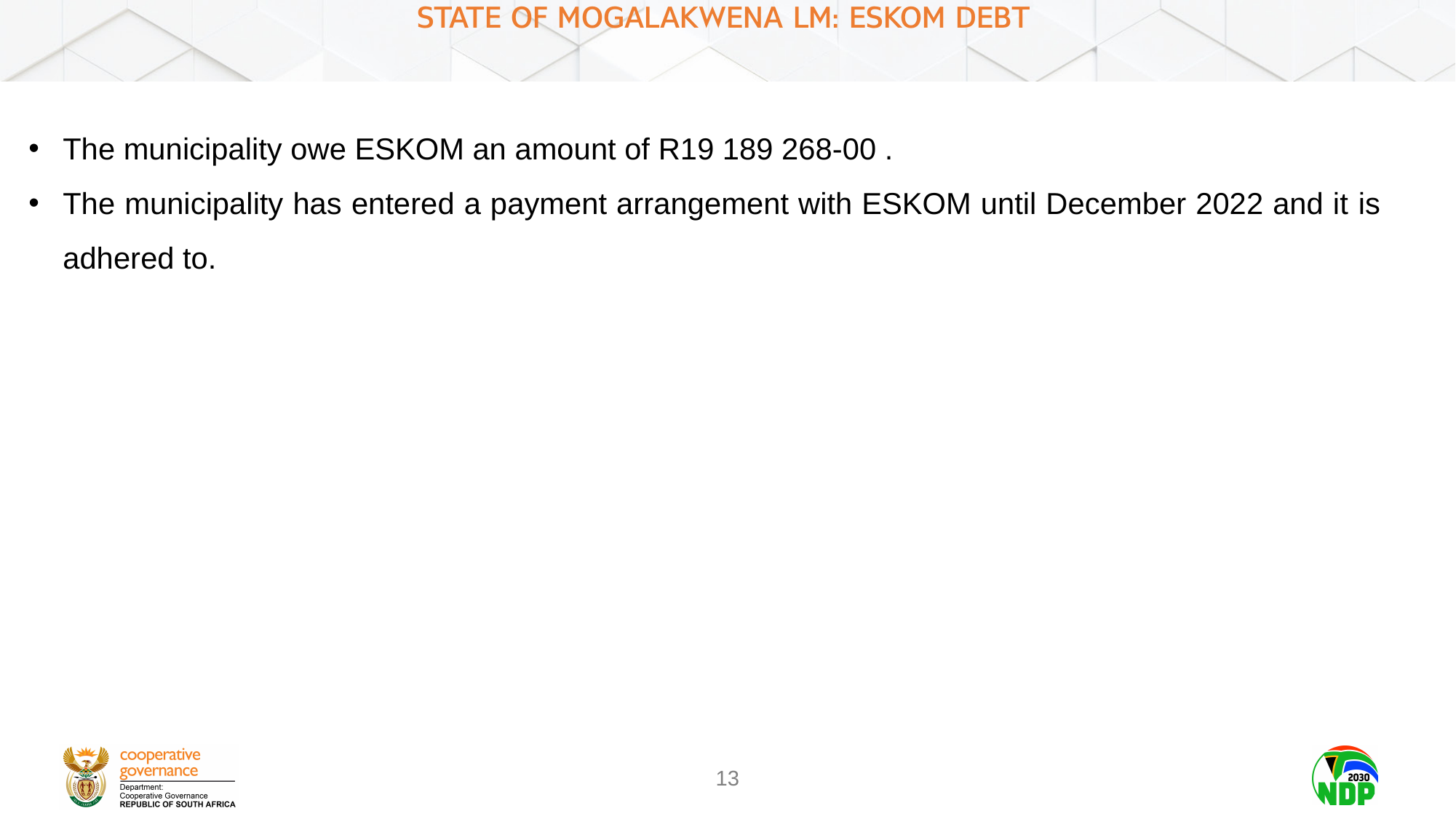

# STATE OF MOGALAKWENA LM: ESKOM DEBT
The municipality owe ESKOM an amount of R19 189 268-00 .
The municipality has entered a payment arrangement with ESKOM until December 2022 and it is adhered to.